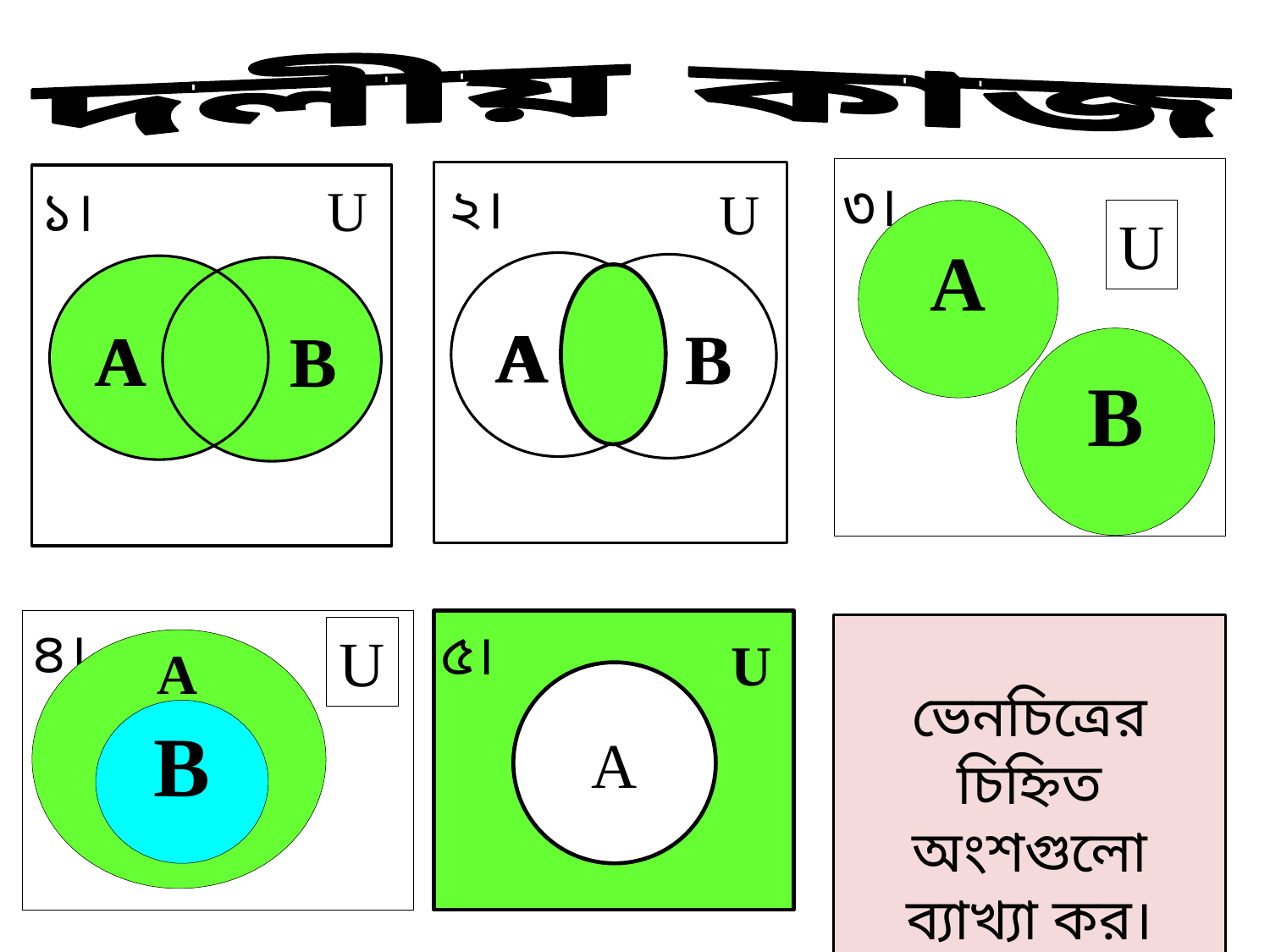

দলীয় কাজ

A

U
B

A
B
A
B
U
৩।

A
B
A
B
২।
১।
U
৪।
৫।

U

B

U
A

ভেনচিত্রের চিহ্নিত অংশগুলো ব্যাখ্যা কর।
A